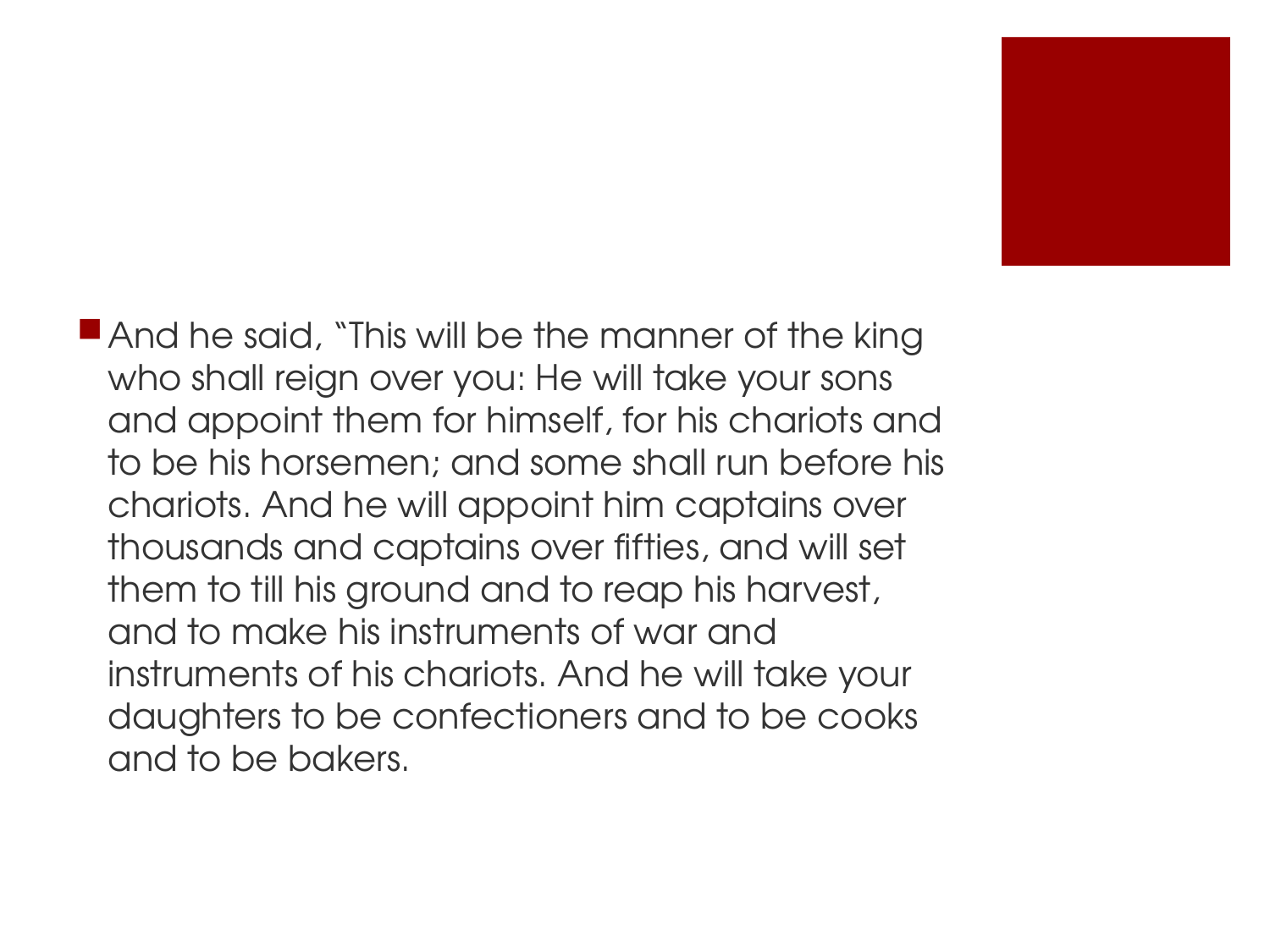

#
And he said, “This will be the manner of the king who shall reign over you: He will take your sons and appoint them for himself, for his chariots and to be his horsemen; and some shall run before his chariots. And he will appoint him captains over thousands and captains over fifties, and will set them to till his ground and to reap his harvest, and to make his instruments of war and instruments of his chariots. And he will take your daughters to be confectioners and to be cooks and to be bakers.